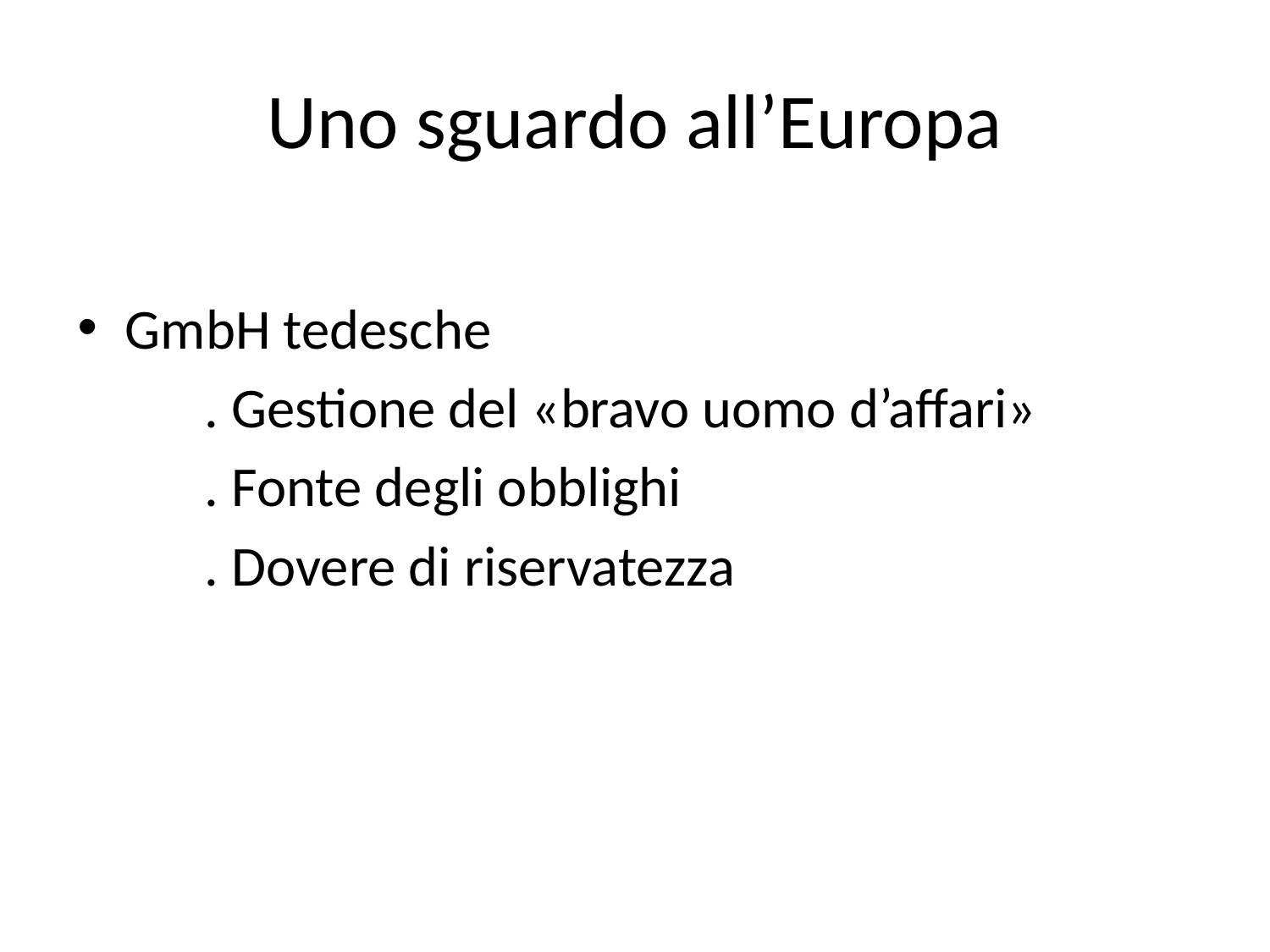

# Uno sguardo all’Europa
GmbH tedesche
	. Gestione del «bravo uomo d’affari»
	. Fonte degli obblighi
	. Dovere di riservatezza